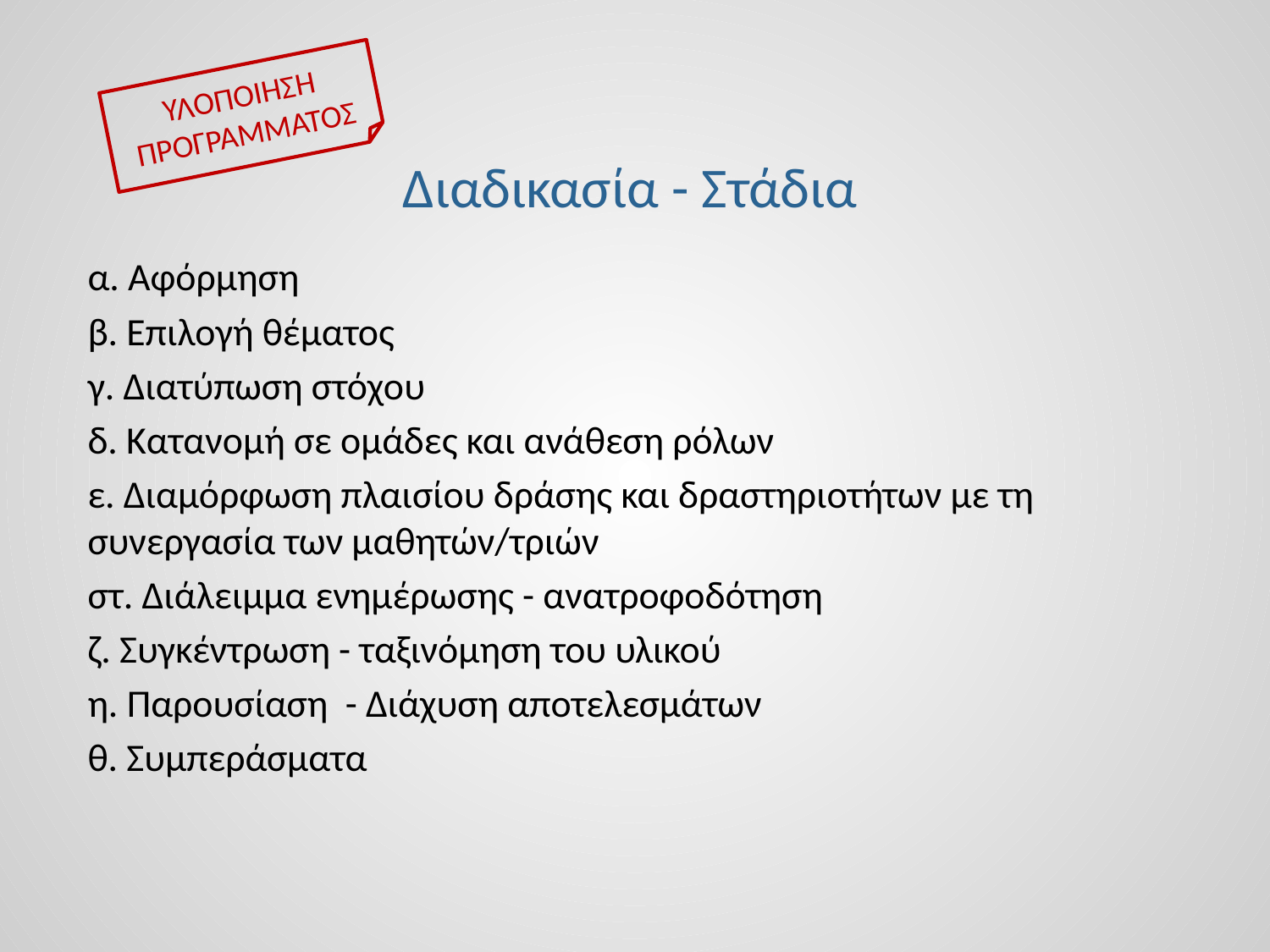

ΥΛΟΠΟΙΗΣΗ ΠΡΟΓΡΑΜΜΑΤΟΣ
# Διαδικασία - Στάδια
α. Αφόρμηση
β. Επιλογή θέματος
γ. Διατύπωση στόχου
δ. Κατανομή σε ομάδες και ανάθεση ρόλων
ε. Διαμόρφωση πλαισίου δράσης και δραστηριοτήτων με τη συνεργασία των μαθητών/τριών
στ. Διάλειμμα ενημέρωσης - ανατροφοδότηση
ζ. Συγκέντρωση - ταξινόμηση του υλικού
η. Παρουσίαση  - Διάχυση αποτελεσμάτων
θ. Συμπεράσματα